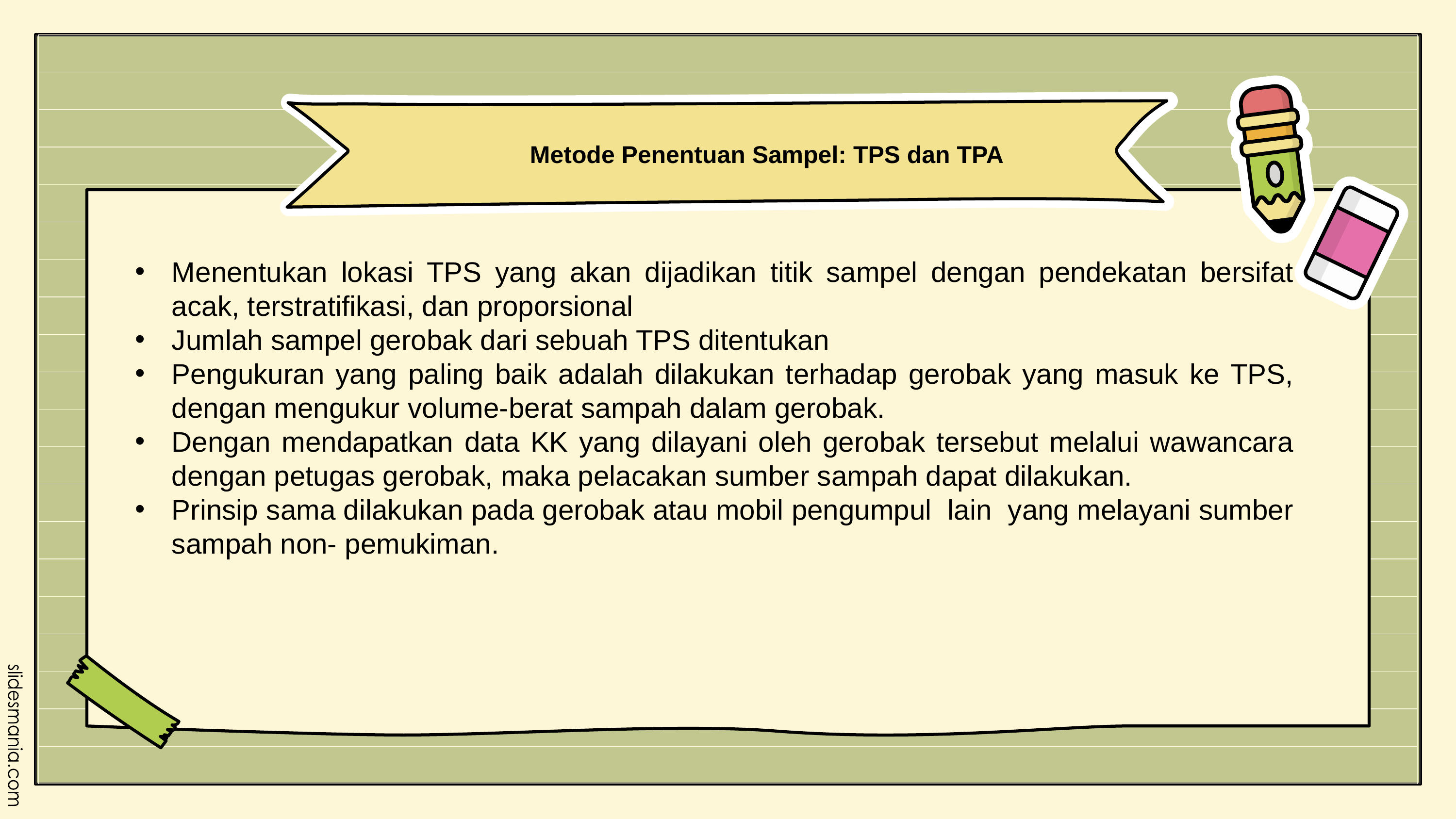

Metode Penentuan Sampel: TPS dan TPA
Menentukan lokasi TPS yang akan dijadikan titik sampel dengan pendekatan bersifat acak, terstratifikasi, dan proporsional
Jumlah sampel gerobak dari sebuah TPS ditentukan
Pengukuran yang paling baik adalah dilakukan terhadap gerobak yang masuk ke TPS, dengan mengukur volume-berat sampah dalam gerobak.
Dengan mendapatkan data KK yang dilayani oleh gerobak tersebut melalui wawancara dengan petugas gerobak, maka pelacakan sumber sampah dapat dilakukan.
Prinsip sama dilakukan pada gerobak atau mobil pengumpul  lain  yang melayani sumber sampah non- pemukiman.